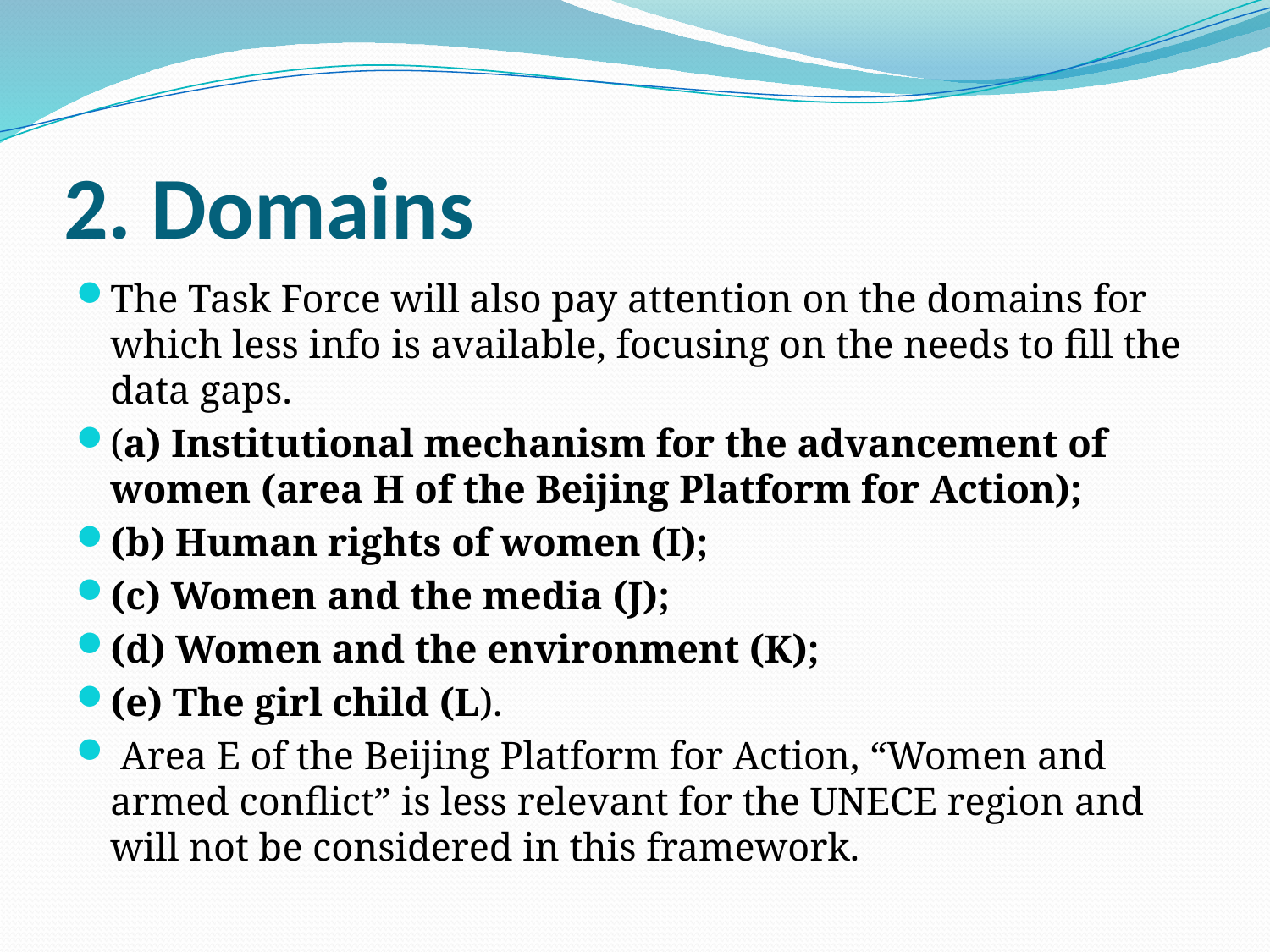

# 2. Domains
The Task Force will also pay attention on the domains for which less info is available, focusing on the needs to fill the data gaps.
(a) Institutional mechanism for the advancement of women (area H of the Beijing Platform for Action);
(b) Human rights of women (I);
(c) Women and the media (J);
(d) Women and the environment (K);
(e) The girl child (L).
 Area E of the Beijing Platform for Action, “Women and armed conflict” is less relevant for the UNECE region and will not be considered in this framework.